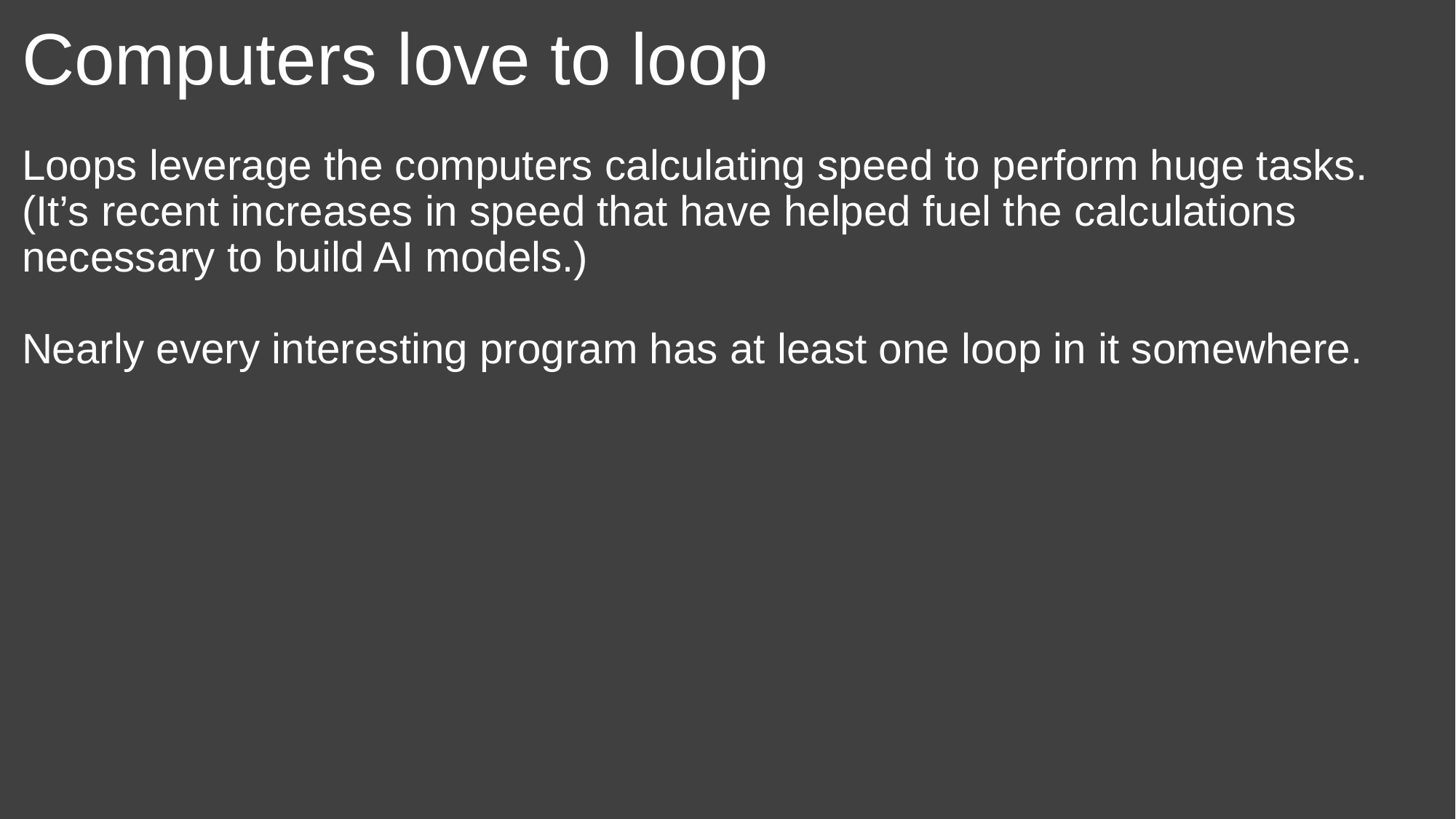

# Computers love to loop
Loops leverage the computers calculating speed to perform huge tasks. (It’s recent increases in speed that have helped fuel the calculations necessary to build AI models.)
Nearly every interesting program has at least one loop in it somewhere.